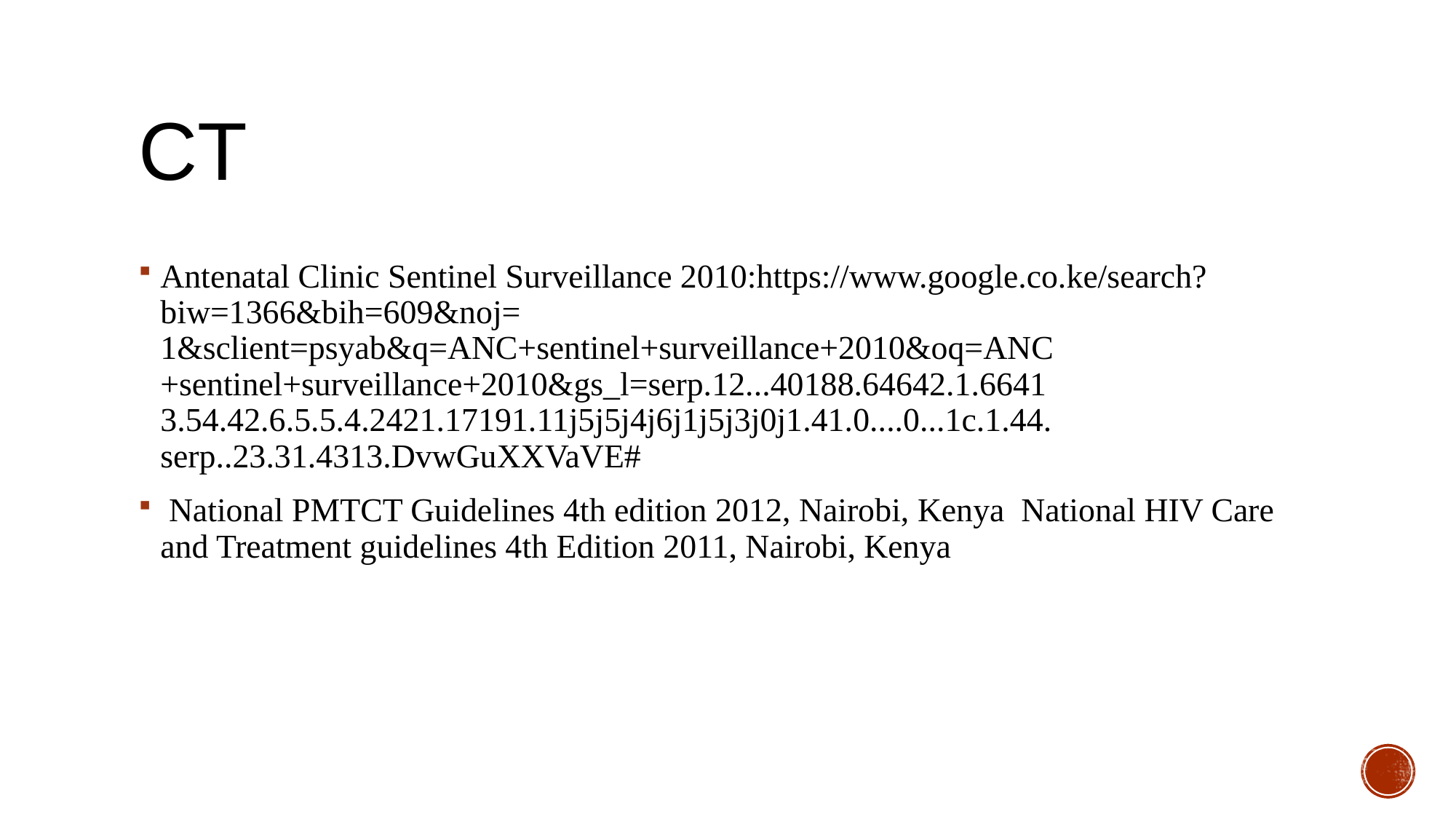

# CT
Antenatal Clinic Sentinel Surveillance 2010:https://www.google.co.ke/search?biw=1366&bih=609&noj= 1&sclient=psyab&q=ANC+sentinel+surveillance+2010&oq=ANC +sentinel+surveillance+2010&gs_l=serp.12...40188.64642.1.6641 3.54.42.6.5.5.4.2421.17191.11j5j5j4j6j1j5j3j0j1.41.0....0...1c.1.44. serp..23.31.4313.DvwGuXXVaVE#
 National PMTCT Guidelines 4th edition 2012, Nairobi, Kenya  National HIV Care and Treatment guidelines 4th Edition 2011, Nairobi, Kenya